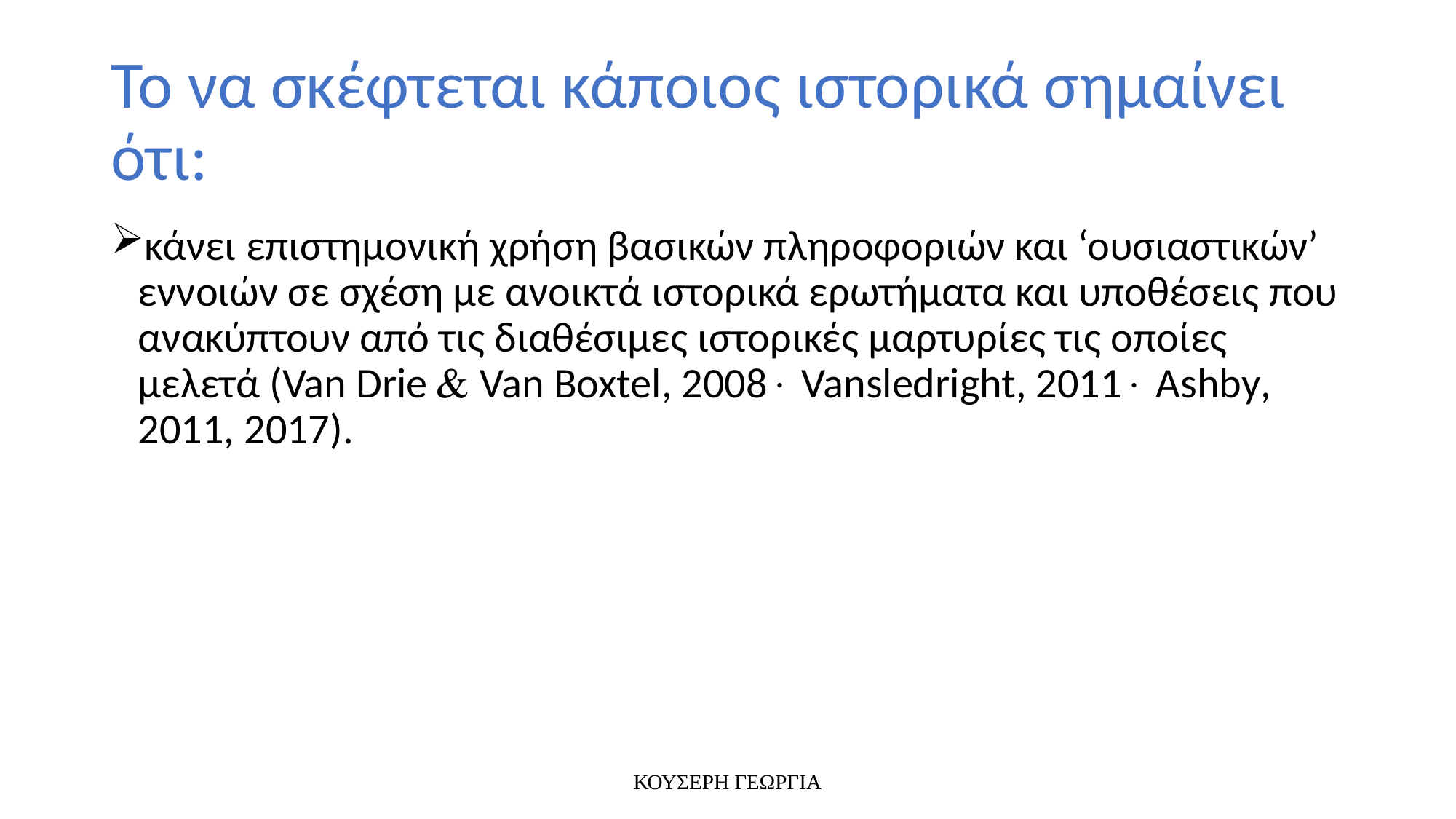

# Το να σκέφτεται κάποιος ιστορικά σημαίνει ότι:
κάνει επιστημονική χρήση βασικών πληροφοριών και ‘ουσιαστικών’ εννοιών σε σχέση με ανοικτά ιστορικά ερωτήματα και υποθέσεις που ανακύπτουν από τις διαθέσιμες ιστορικές μαρτυρίες τις οποίες μελετά (Van Drie & Van Boxtel, 2008⋅ Vansledright, 2011⋅ Ashby, 2011, 2017).
ΚΟΥΣΕΡΗ ΓΕΩΡΓΙΑ